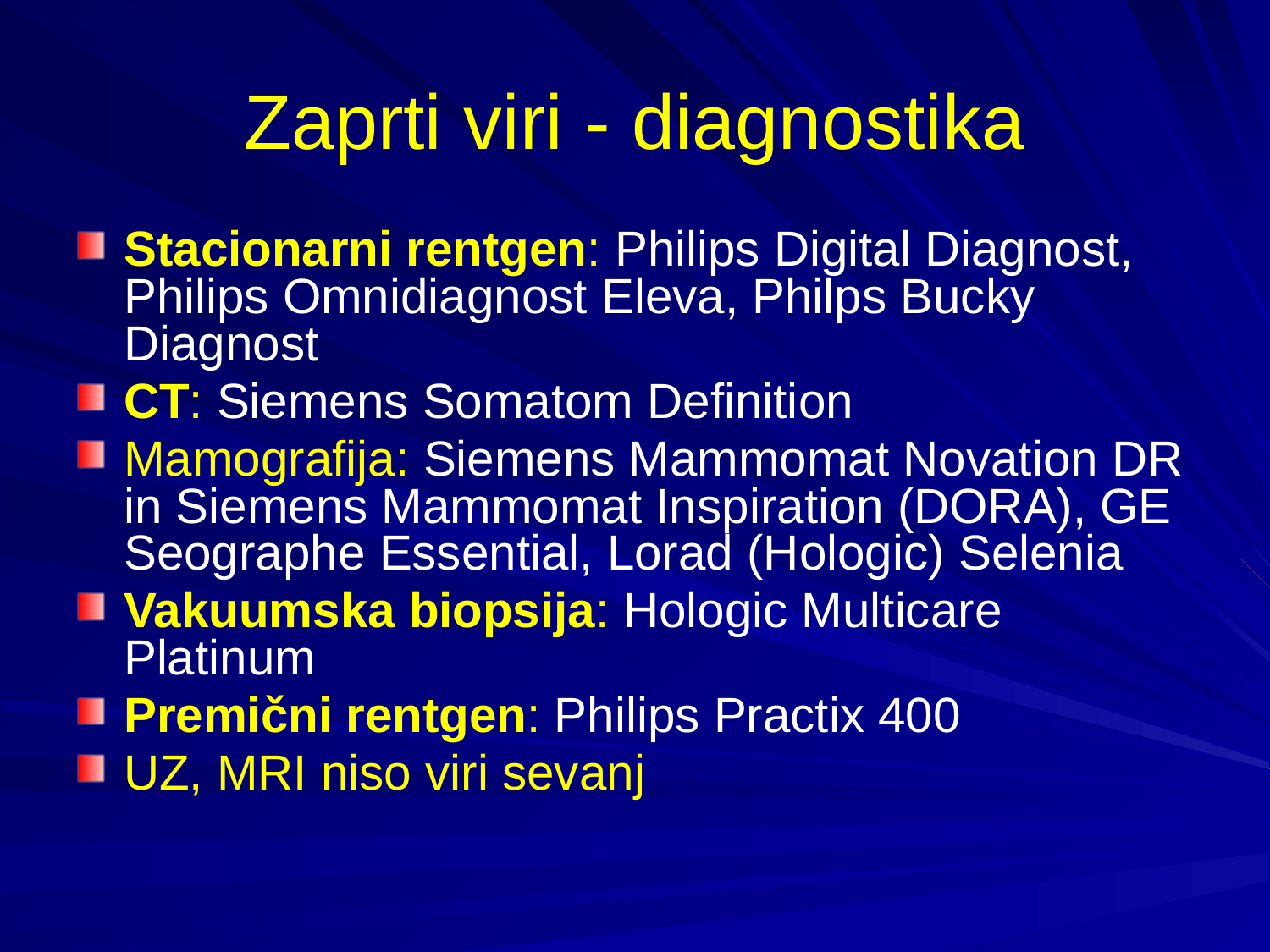

# Zaprti viri - diagnostika
Stacionarni rentgen: Philips Digital Diagnost, Philips Omnidiagnost Eleva, Philps Bucky Diagnost
CT: Siemens Somatom Definition
Mamografija: Siemens Mammomat Novation DR in Siemens Mammomat Inspiration (DORA), GE Seographe Essential, Lorad (Hologic) Selenia
Vakuumska biopsija: Hologic Multicare Platinum
Premični rentgen: Philips Practix 400
UZ, MRI niso viri sevanj